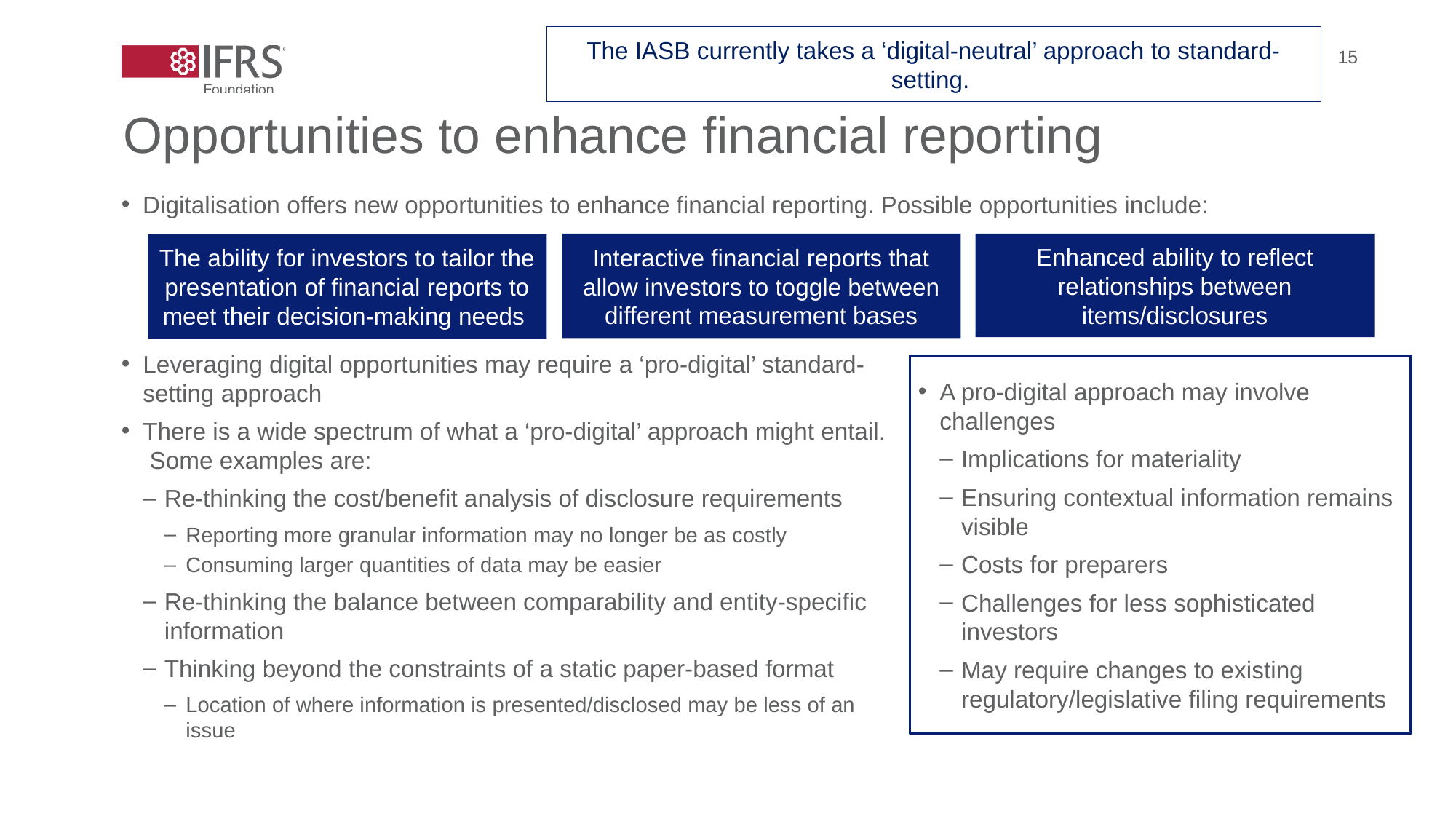

The IASB currently takes a ‘digital-neutral’ approach to standard-setting.
15
Opportunities to enhance financial reporting
Digitalisation offers new opportunities to enhance financial reporting. Possible opportunities include:

Interactive financial reports that allow investors to toggle between different measurement bases
Enhanced ability to reflect relationships between items/disclosures
The ability for investors to tailor the presentation of financial reports to meet their decision-making needs
Leveraging digital opportunities may require a ‘pro-digital’ standard-setting approach
There is a wide spectrum of what a ‘pro-digital’ approach might entail.  Some examples are:
Re-thinking the cost/benefit analysis of disclosure requirements
Reporting more granular information may no longer be as costly
Consuming larger quantities of data may be easier
Re-thinking the balance between comparability and entity-specific information
Thinking beyond the constraints of a static paper-based format
Location of where information is presented/disclosed may be less of an issue

A pro-digital approach may involve challenges
Implications for materiality
Ensuring contextual information remains visible
Costs for preparers
Challenges for less sophisticated investors
May require changes to existing regulatory/legislative filing requirements